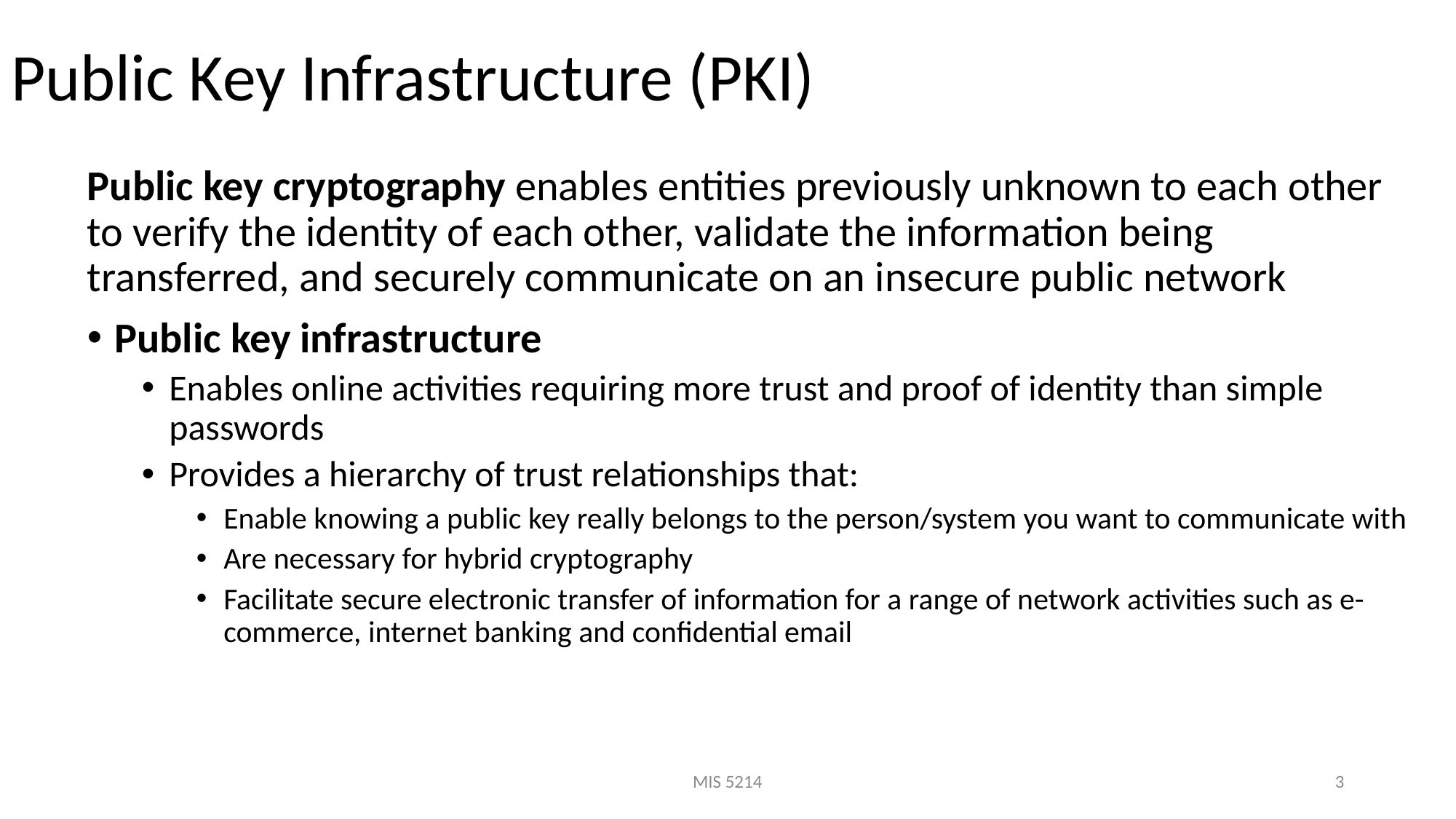

# Public Key Infrastructure (PKI)
Public key cryptography enables entities previously unknown to each other to verify the identity of each other, validate the information being transferred, and securely communicate on an insecure public network
Public key infrastructure
Enables online activities requiring more trust and proof of identity than simple passwords
Provides a hierarchy of trust relationships that:
Enable knowing a public key really belongs to the person/system you want to communicate with
Are necessary for hybrid cryptography
Facilitate secure electronic transfer of information for a range of network activities such as e-commerce, internet banking and confidential email
MIS 5214
3